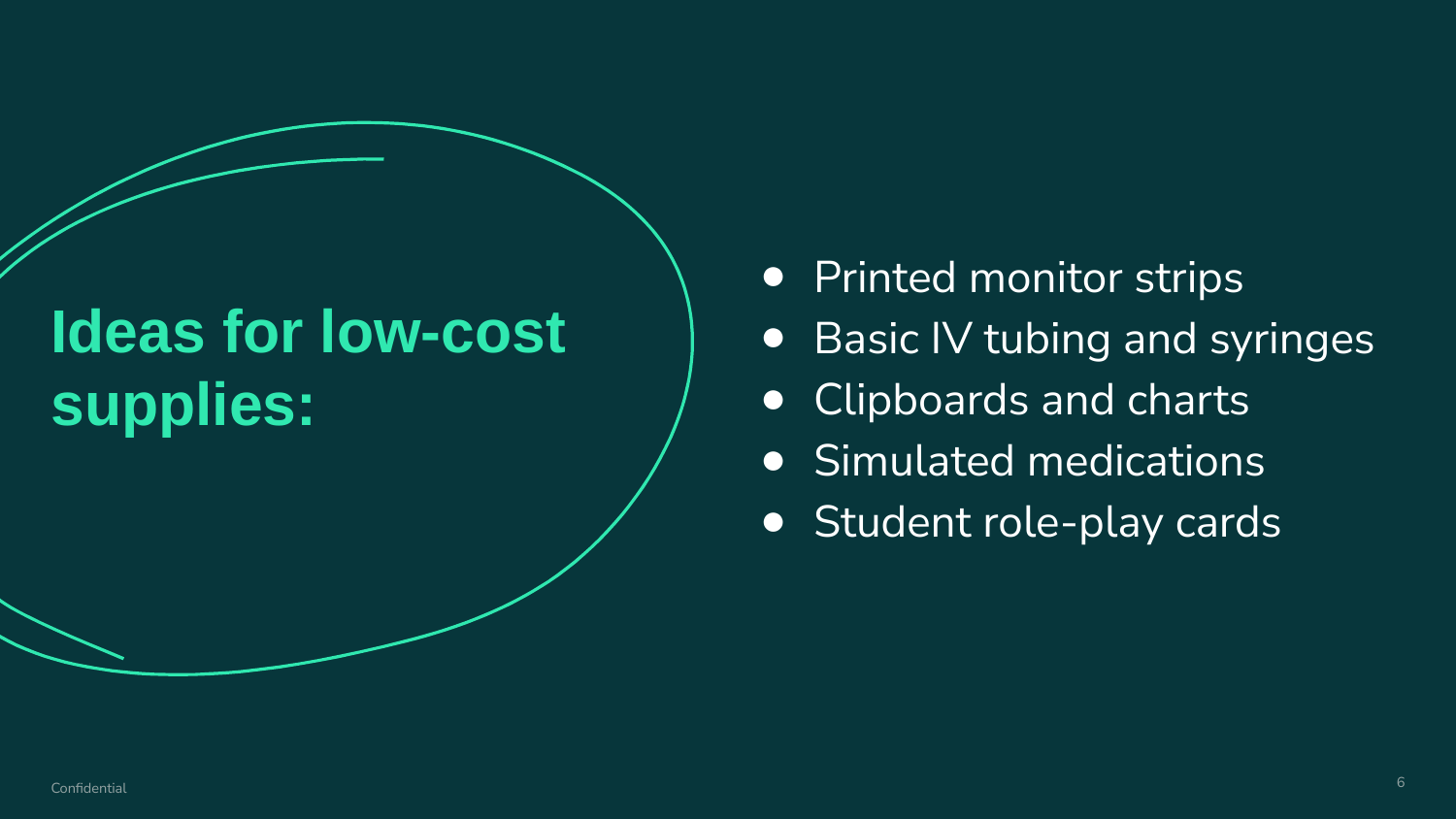

Printed monitor strips
Basic IV tubing and syringes
Clipboards and charts
Simulated medications
Student role-play cards

# Ideas for low-cost
supplies:
Confidential